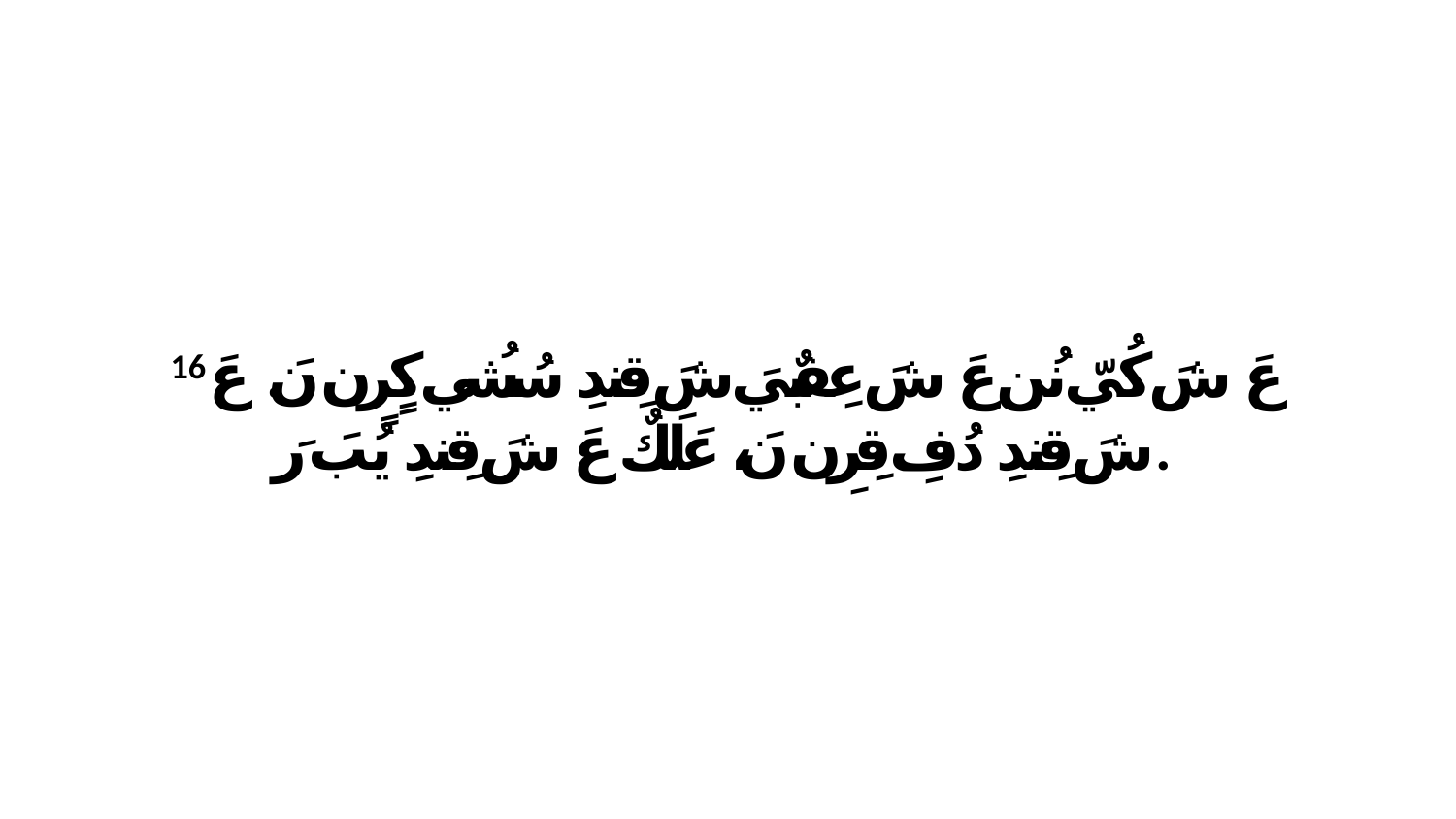

16 عَ شَ كُيّ نُن عَ شَ عِفبٌيَ شَ قِندِ سُشُي كٍرٍن نَ. عَ شَ قِندِ دُفِ قِرِن نَ، عَلَكٌ عَ شَ قِندِ يُبَ رَ.